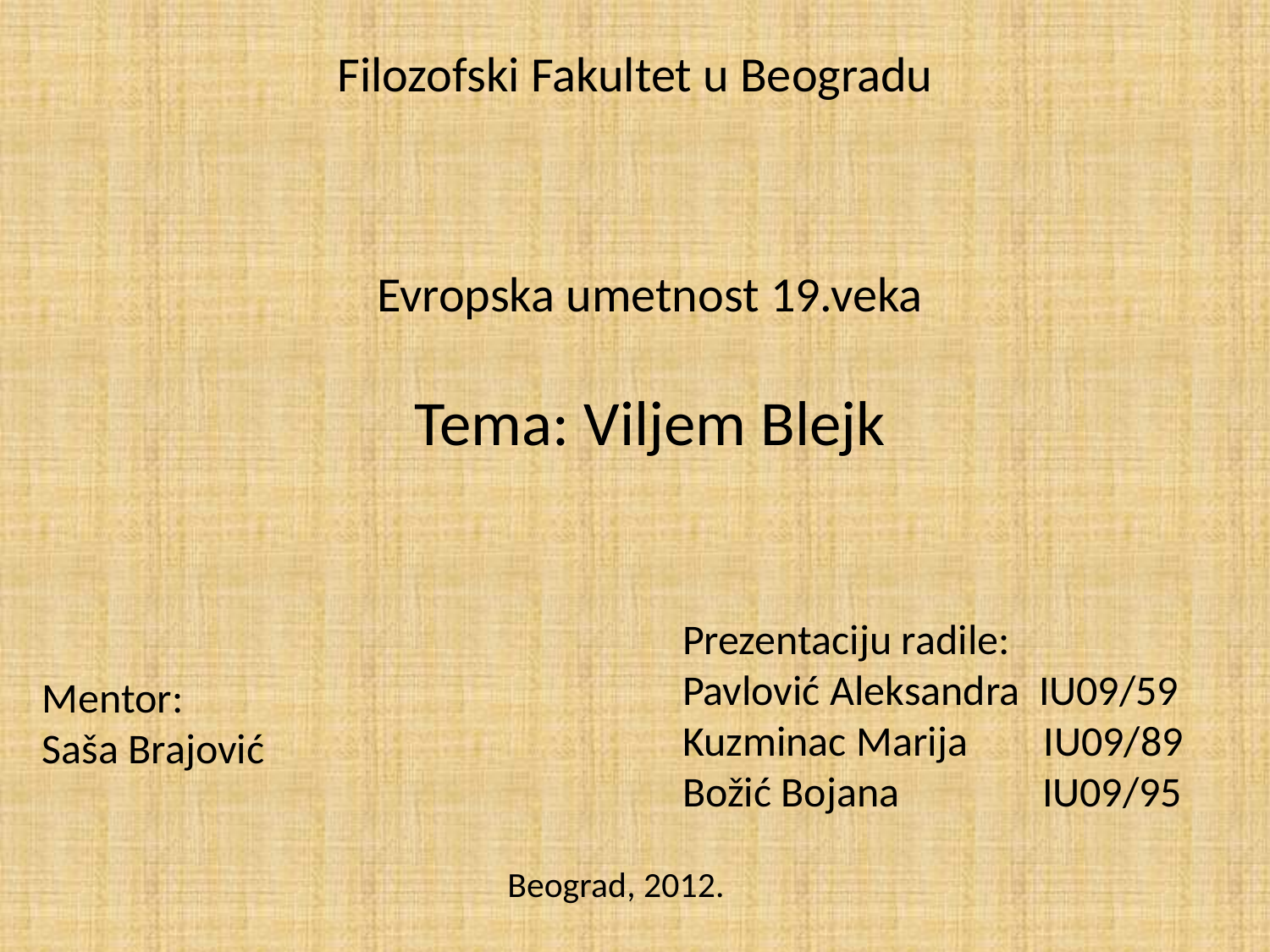

# Filozofski Fakultet u Beogradu
Evropska umetnost 19.veka
Tema: Viljem Blejk
Prezentaciju radile:
Pavlović Aleksandra  IU09/59
Kuzminac Marija        IU09/89
Božić Bojana               IU09/95

Mentor:
Saša Brajović
Beograd, 2012.